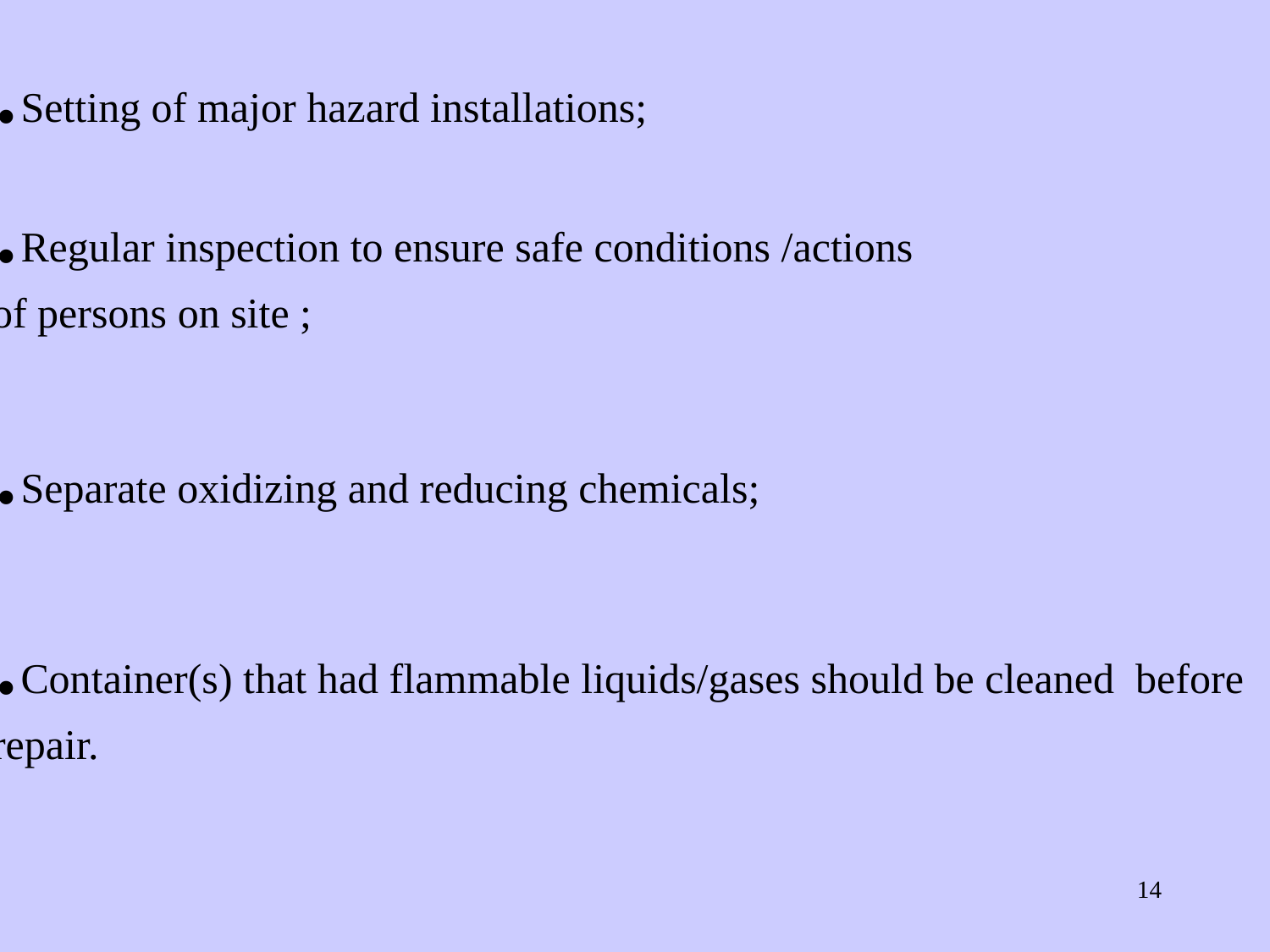

.Setting of major hazard installations;
.Regular inspection to ensure safe conditions /actions
of persons on site ;
.Separate oxidizing and reducing chemicals;
.Container(s) that had flammable liquids/gases should be cleaned  before repair.

14